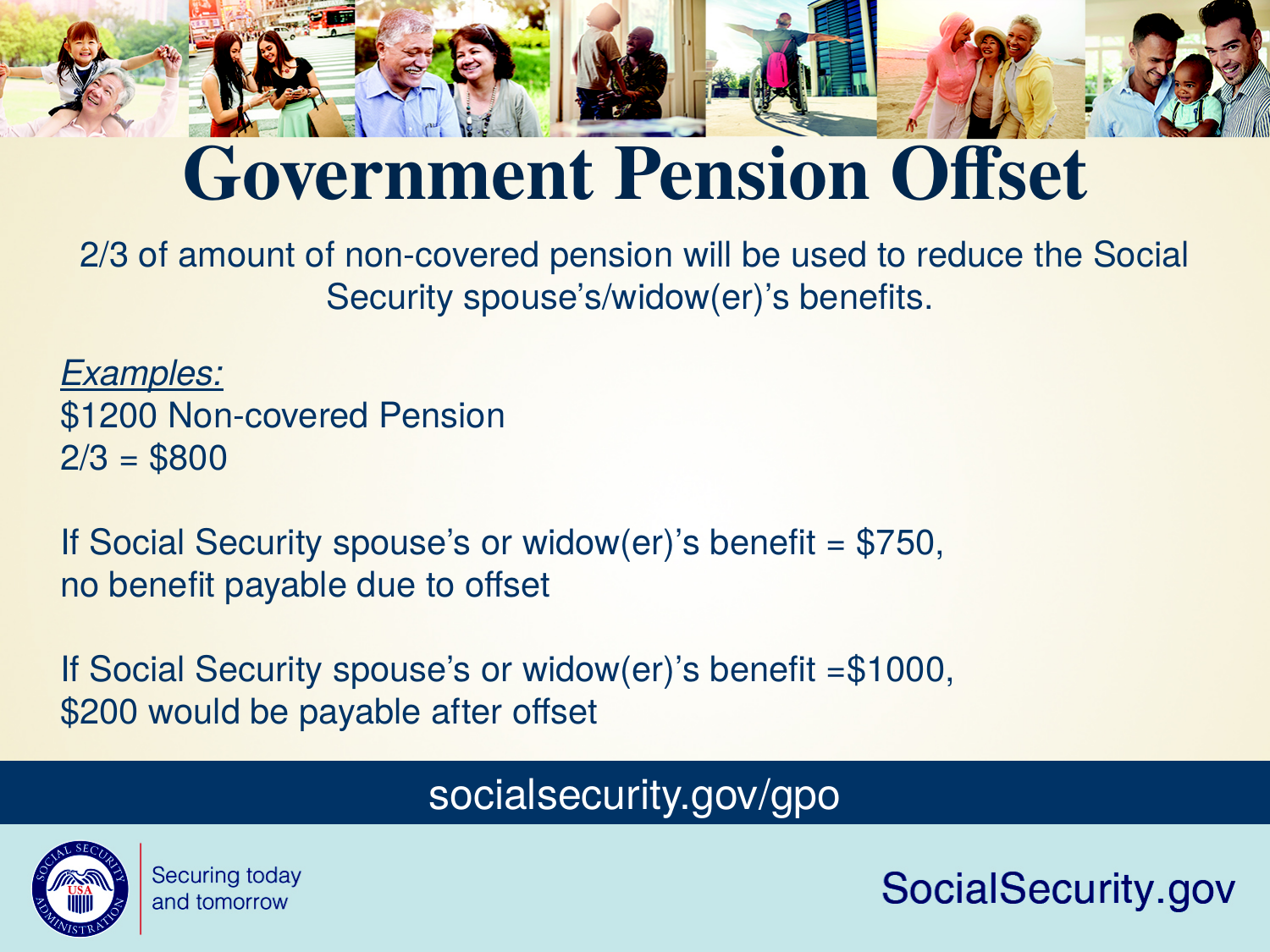

Government Pension Offset
2/3 of amount of non-covered pension will be used to reduce the Social Security spouse’s/widow(er)’s benefits.

Examples:
$1200 Non-covered Pension
2/3 = $800

If Social Security spouse’s or widow(er)’s benefit = $750,
no benefit payable due to offset

If Social Security spouse’s or widow(er)’s benefit =$1000,
$200 would be payable after offset
socialsecurity.gov/gpo